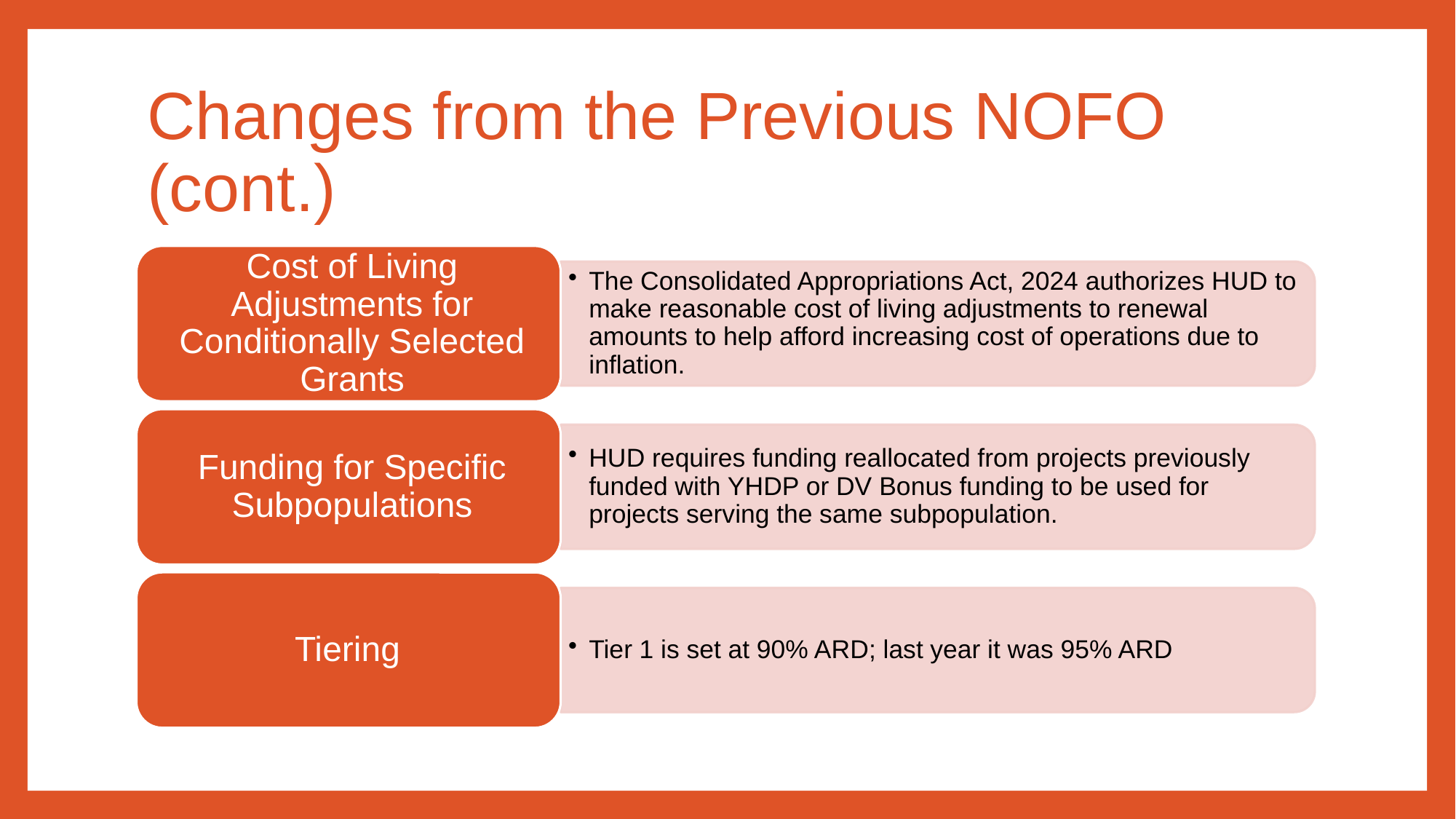

# Changes from the Previous NOFO (cont.)
The Consolidated Appropriations Act, 2024 authorizes HUD to make reasonable cost of living adjustments to renewal amounts to help afford increasing cost of operations due to inflation.
Cost of Living Adjustments for Conditionally Selected Grants
HUD requires funding reallocated from projects previously funded with YHDP or DV Bonus funding to be used for projects serving the same subpopulation.
Funding for Specific Subpopulations
Tier 1 is set at 90% ARD; last year it was 95% ARD
Tiering